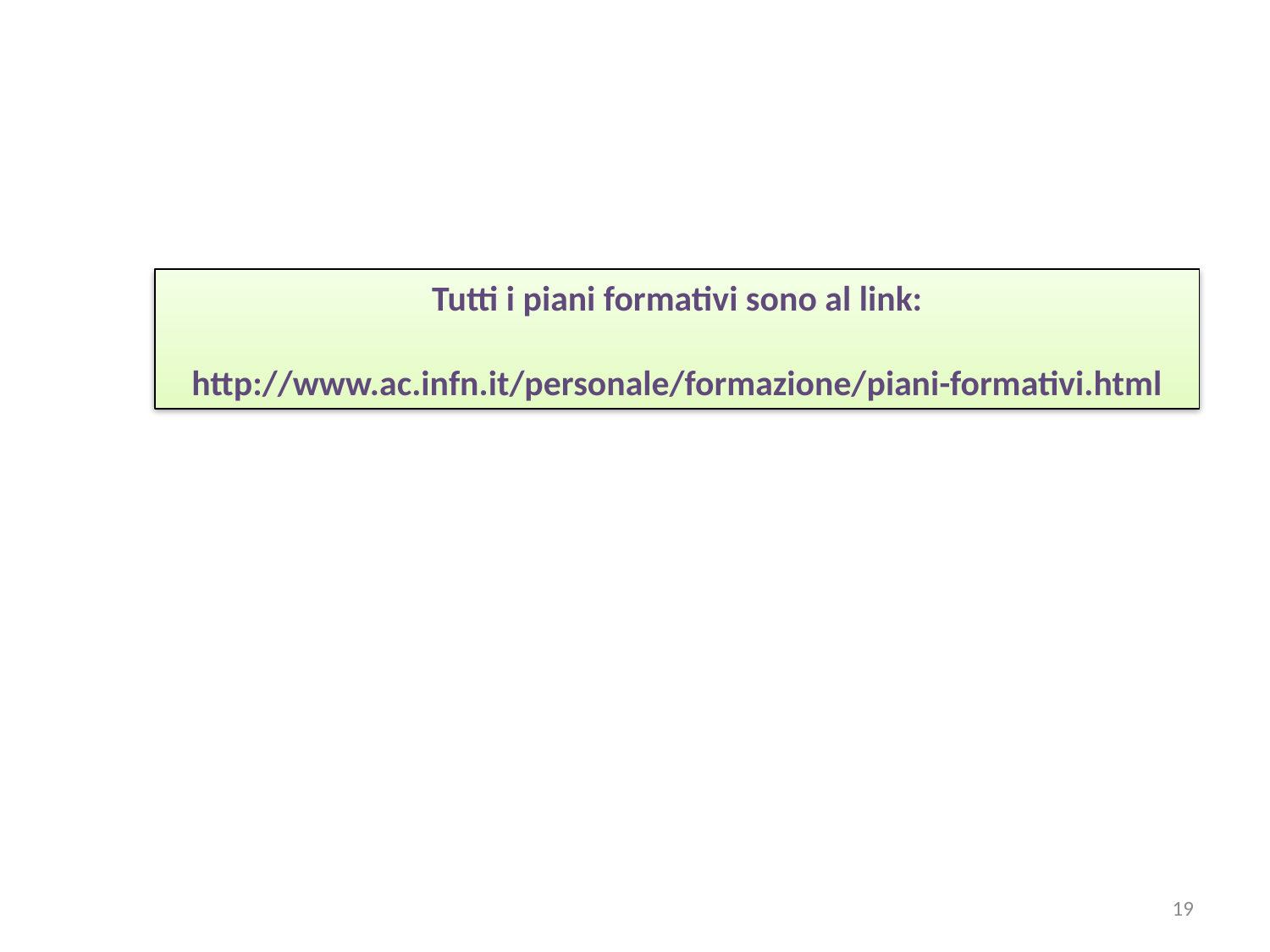

Tutti i piani formativi sono al link:

http://www.ac.infn.it/personale/formazione/piani-formativi.html
19